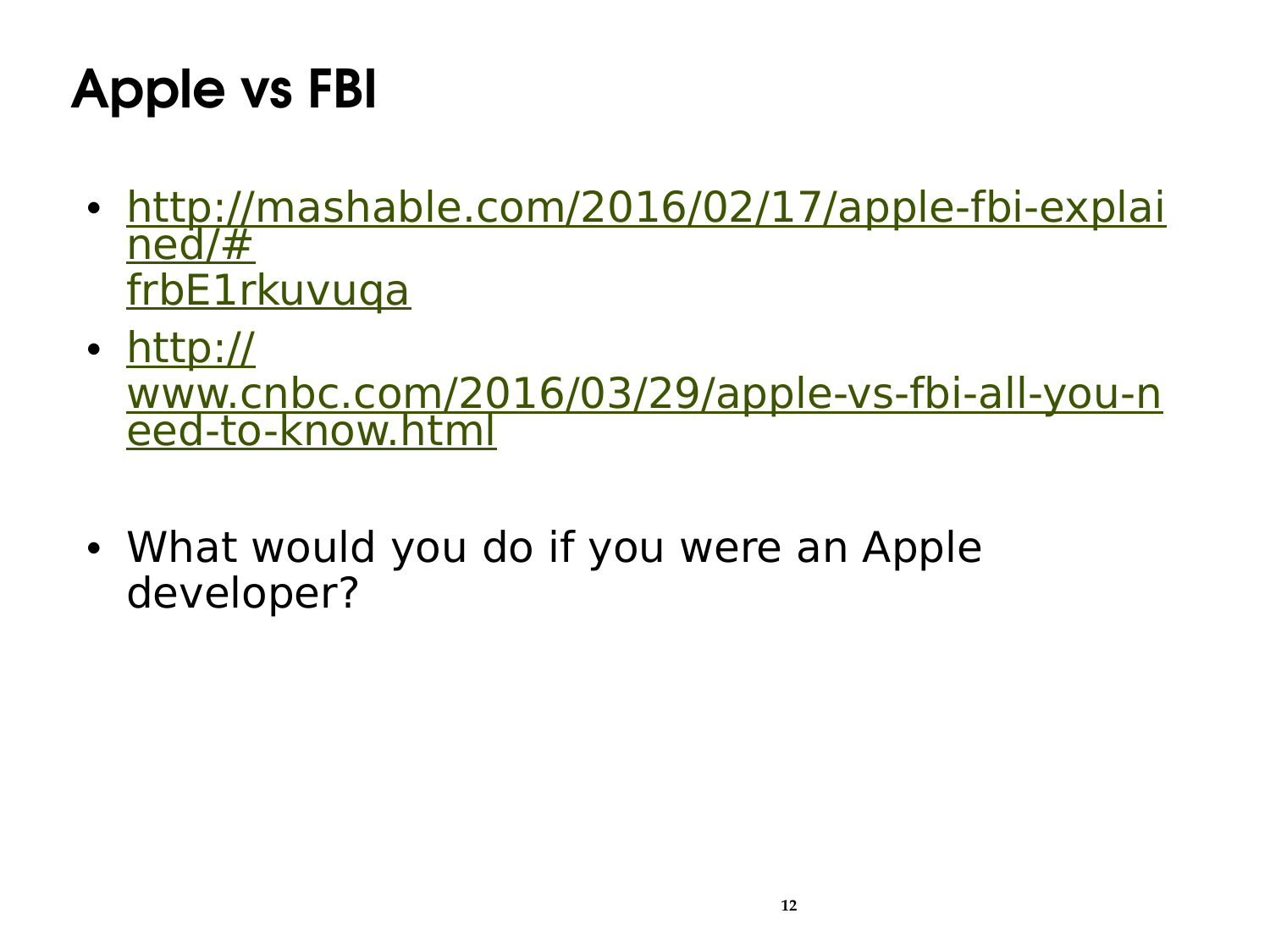

# Apple vs FBI
http://mashable.com/2016/02/17/apple-fbi-explained/#frbE1rkuvuqa
http://www.cnbc.com/2016/03/29/apple-vs-fbi-all-you-need-to-know.html

What would you do if you were an Apple developer?